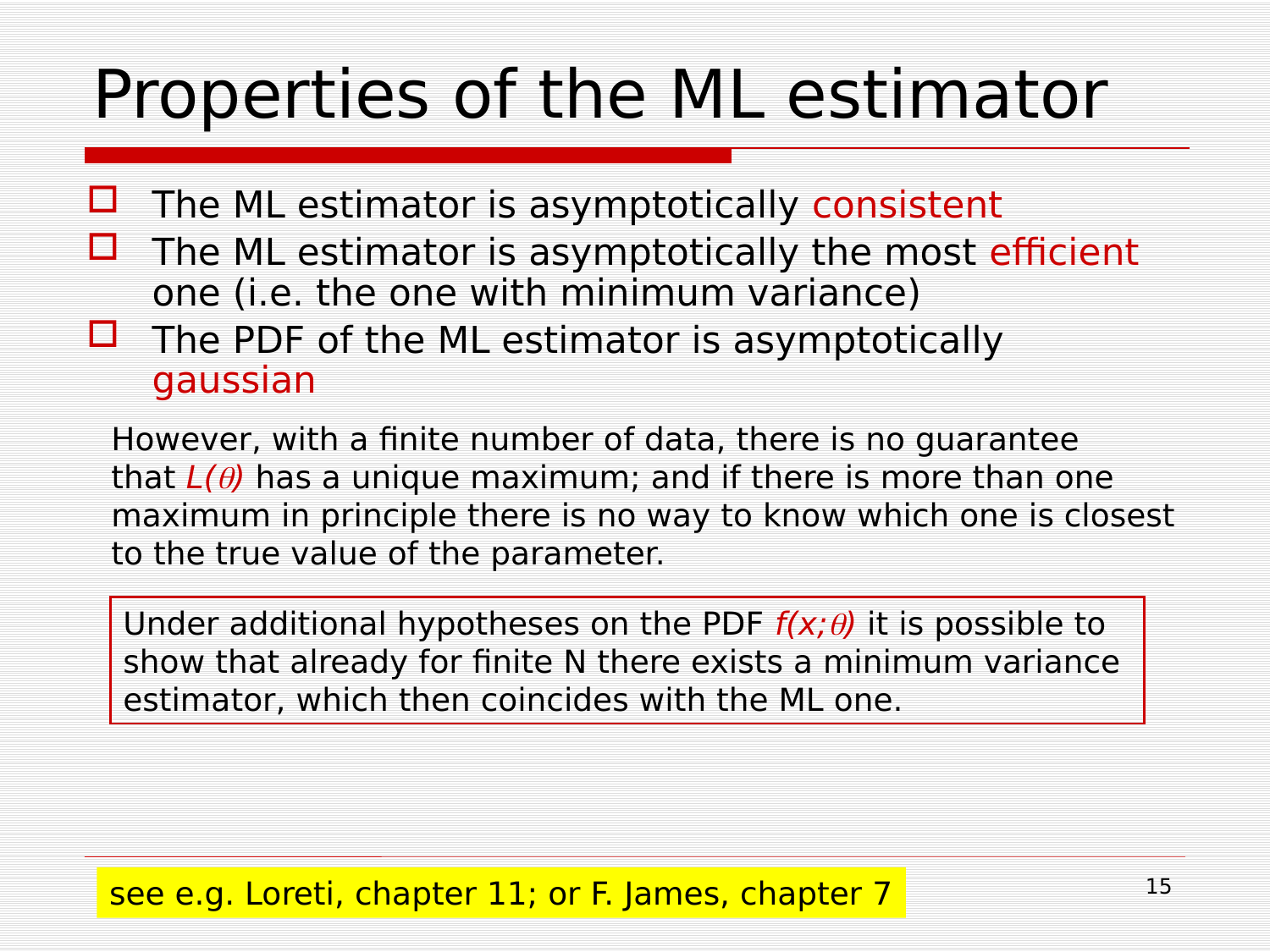

# Properties of the ML estimator
The ML estimator is asymptotically consistent
The ML estimator is asymptotically the most efficient one (i.e. the one with minimum variance)
The PDF of the ML estimator is asymptotically gaussian
However, with a finite number of data, there is no guarantee
that L(θ) has a unique maximum; and if there is more than one
maximum in principle there is no way to know which one is closest
to the true value of the parameter.
Under additional hypotheses on the PDF f(x;θ) it is possible to
show that already for finite N there exists a minimum variance
estimator, which then coincides with the ML one.
15
see e.g. Loreti, chapter 11; or F. James, chapter 7